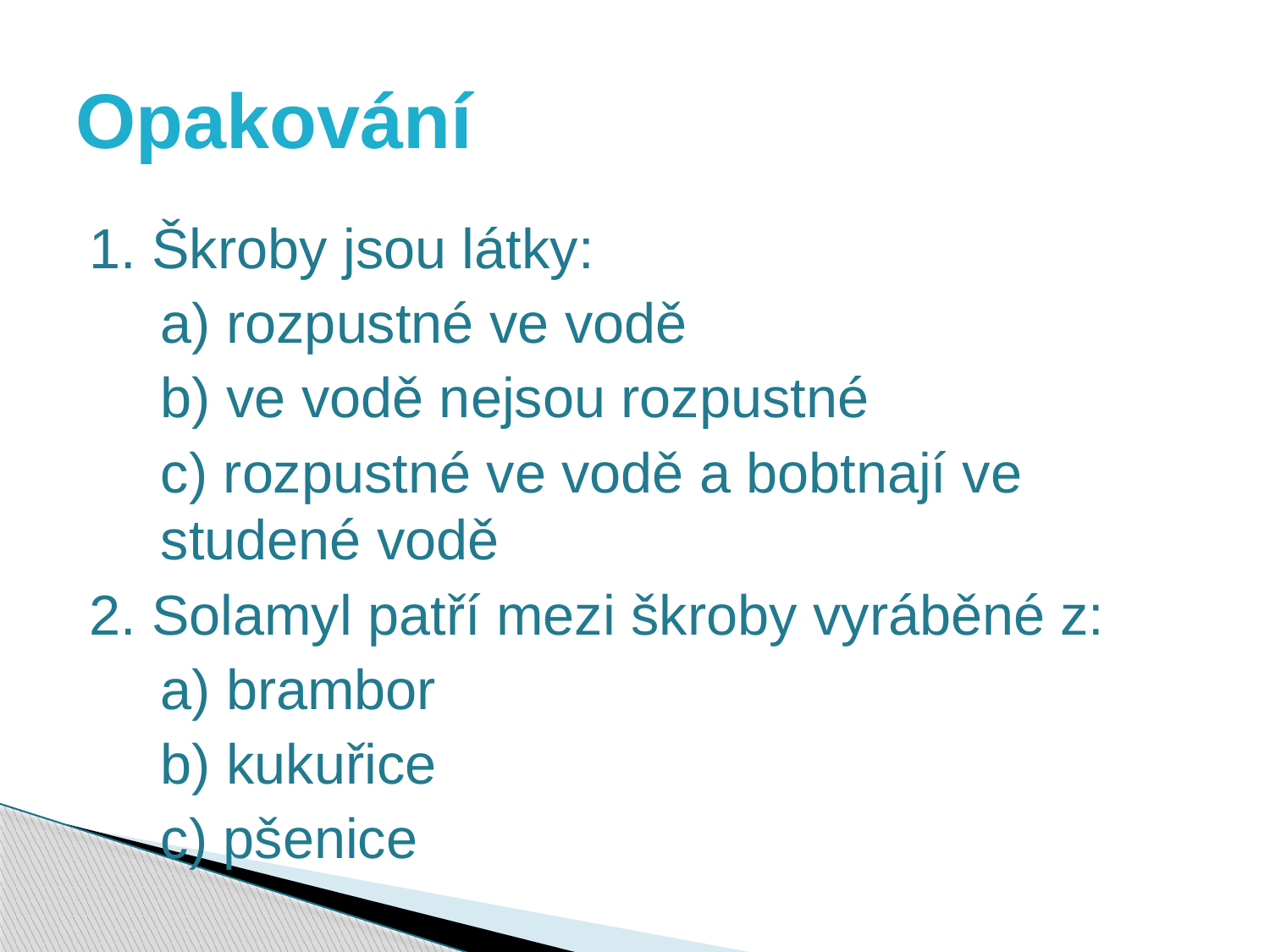

# Opakování
1. Škroby jsou látky:
	a) rozpustné ve vodě
	b) ve vodě nejsou rozpustné
	c) rozpustné ve vodě a bobtnají ve studené vodě
2. Solamyl patří mezi škroby vyráběné z:
	a) brambor
	b) kukuřice
	c) pšenice

.